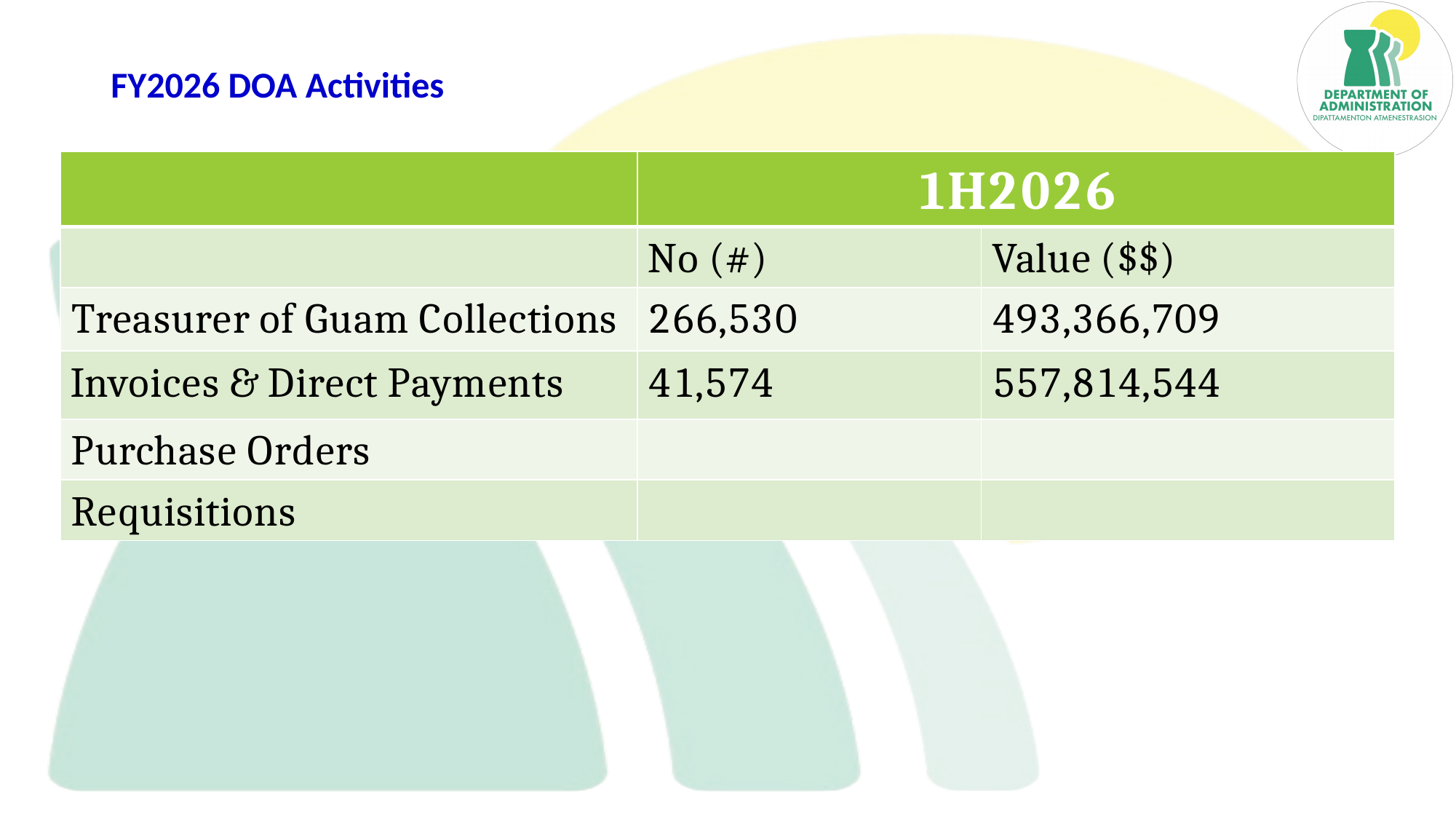

# FY2026 DOA Activities
|  | 1H2026 |  |
| --- | --- | --- |
|  | No (#) | Value ($$) |
| Treasurer of Guam Collections | 266,530 | 493,366,709 |
| Invoices & Direct Payments | 41,574 | 557,814,544 |
| Purchase Orders |  |  |
| Requisitions |  |  |